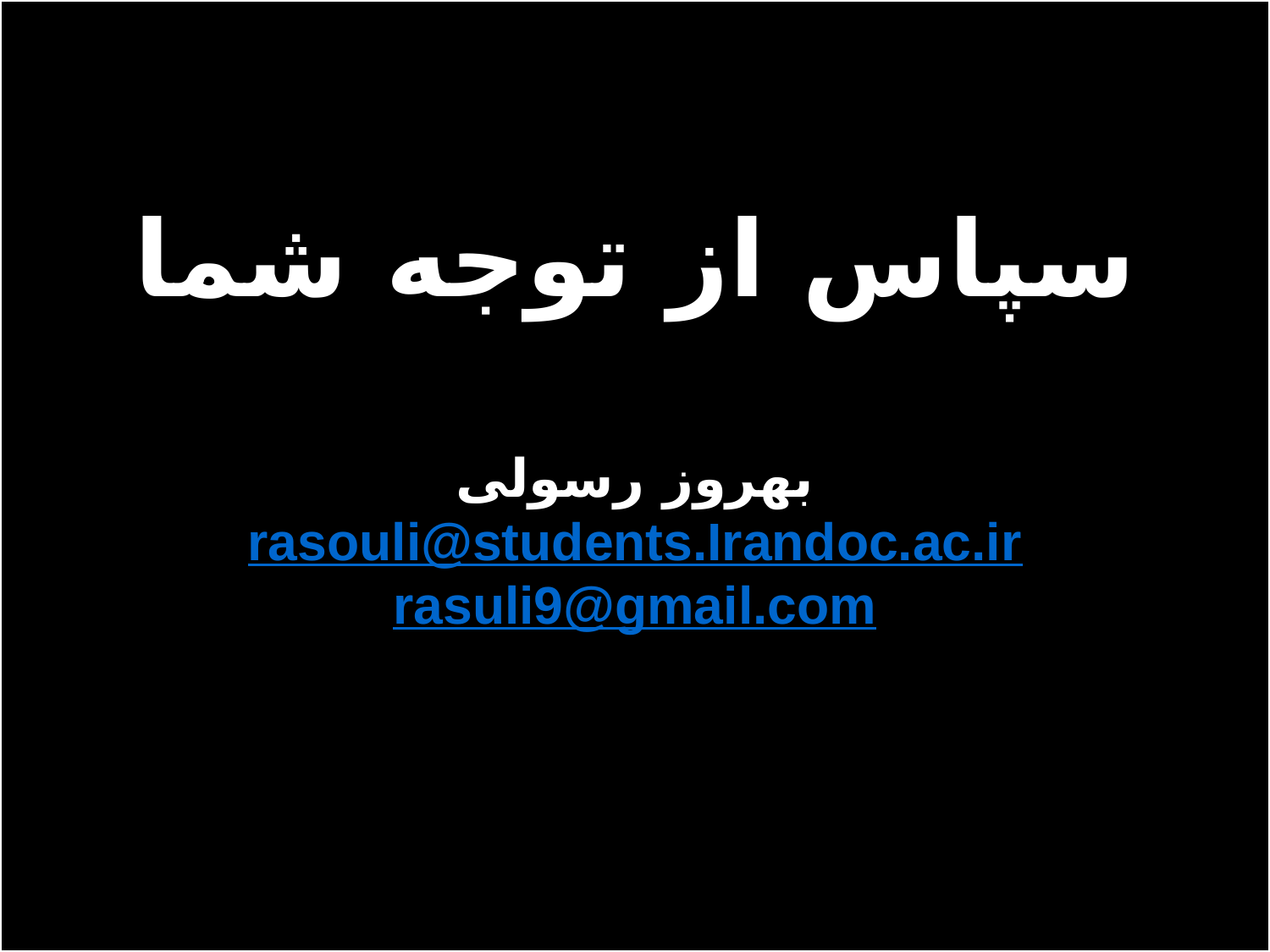

# سپاس از توجه شما بهروز رسولی rasouli@students.Irandoc.ac.ir rasuli9@gmail.com